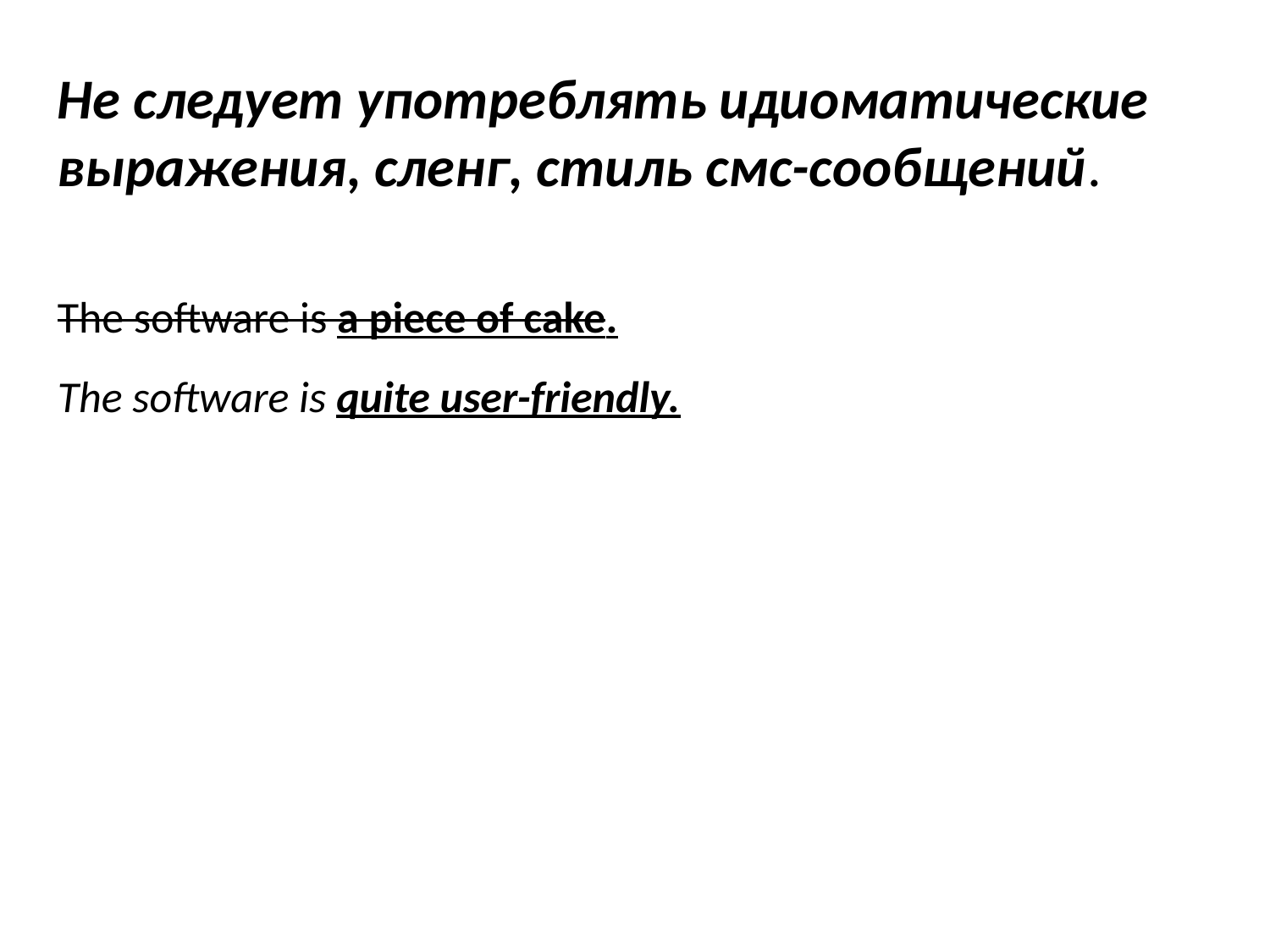

Не следует употреблять идиоматические выражения, сленг, стиль смс-сообщений.
The software is a piece of cake.
The software is quite user-friendly.